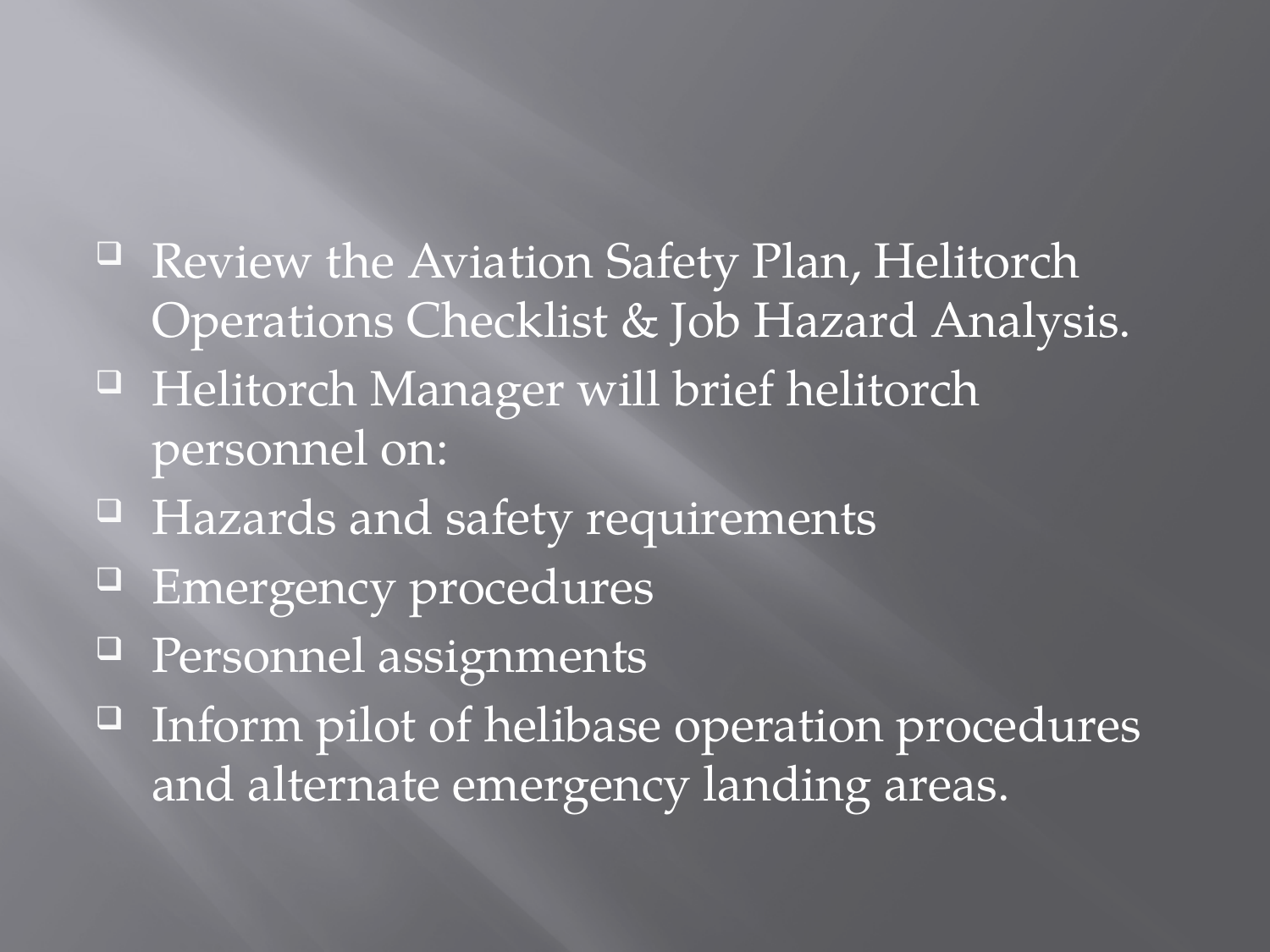

#
Review the Aviation Safety Plan, Helitorch Operations Checklist & Job Hazard Analysis.
Helitorch Manager will brief helitorch personnel on:
Hazards and safety requirements
Emergency procedures
Personnel assignments
Inform pilot of helibase operation procedures and alternate emergency landing areas.